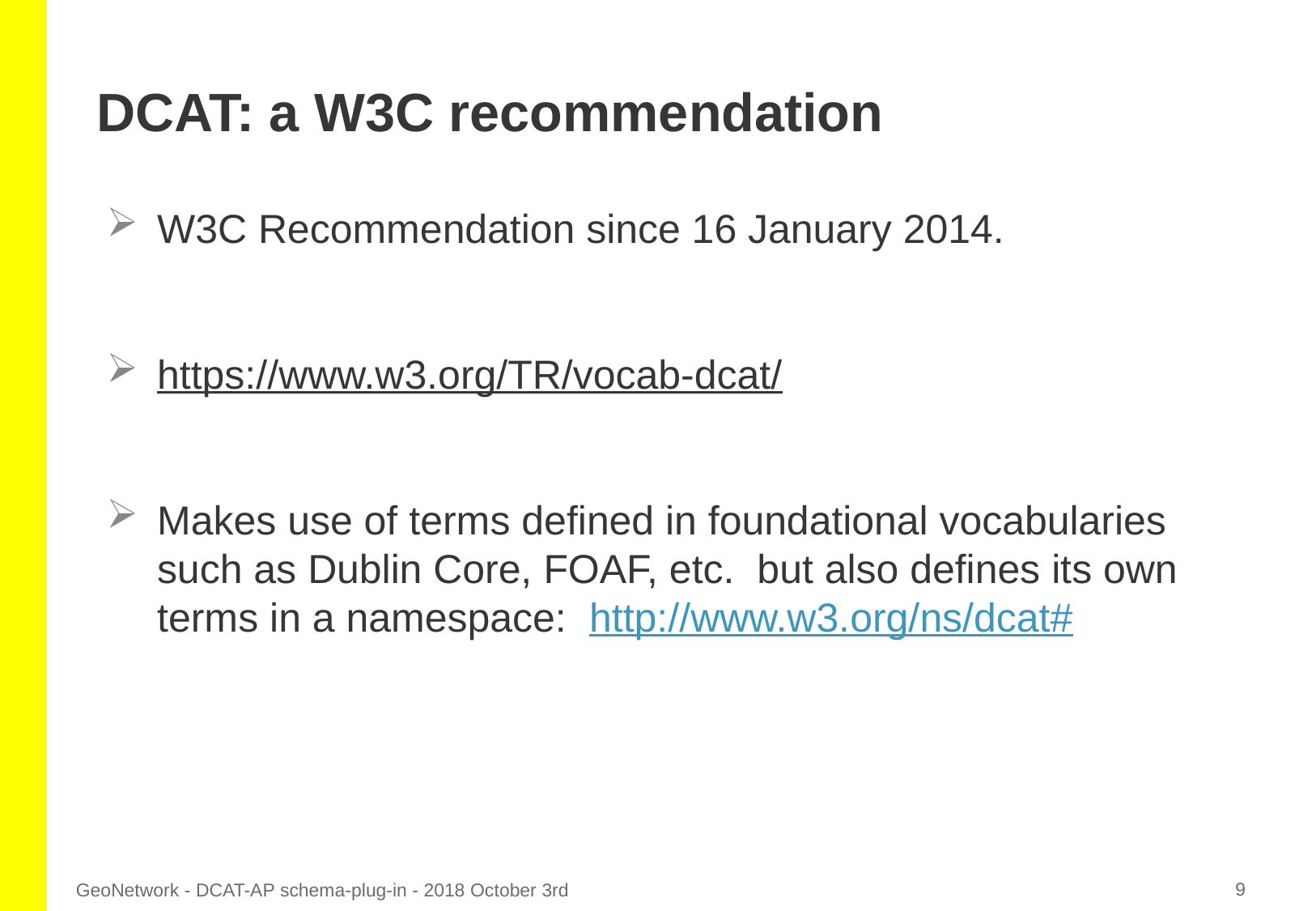

# DCAT: a W3C recommendation
W3C Recommendation since 16 January 2014.

https://www.w3.org/TR/vocab-dcat/

Makes use of terms defined in foundational vocabularies such as Dublin Core, FOAF, etc.  but also defines its own terms in a namespace:  http://www.w3.org/ns/dcat#

9
GeoNetwork - DCAT-AP schema-plug-in - 2018 October 3rd